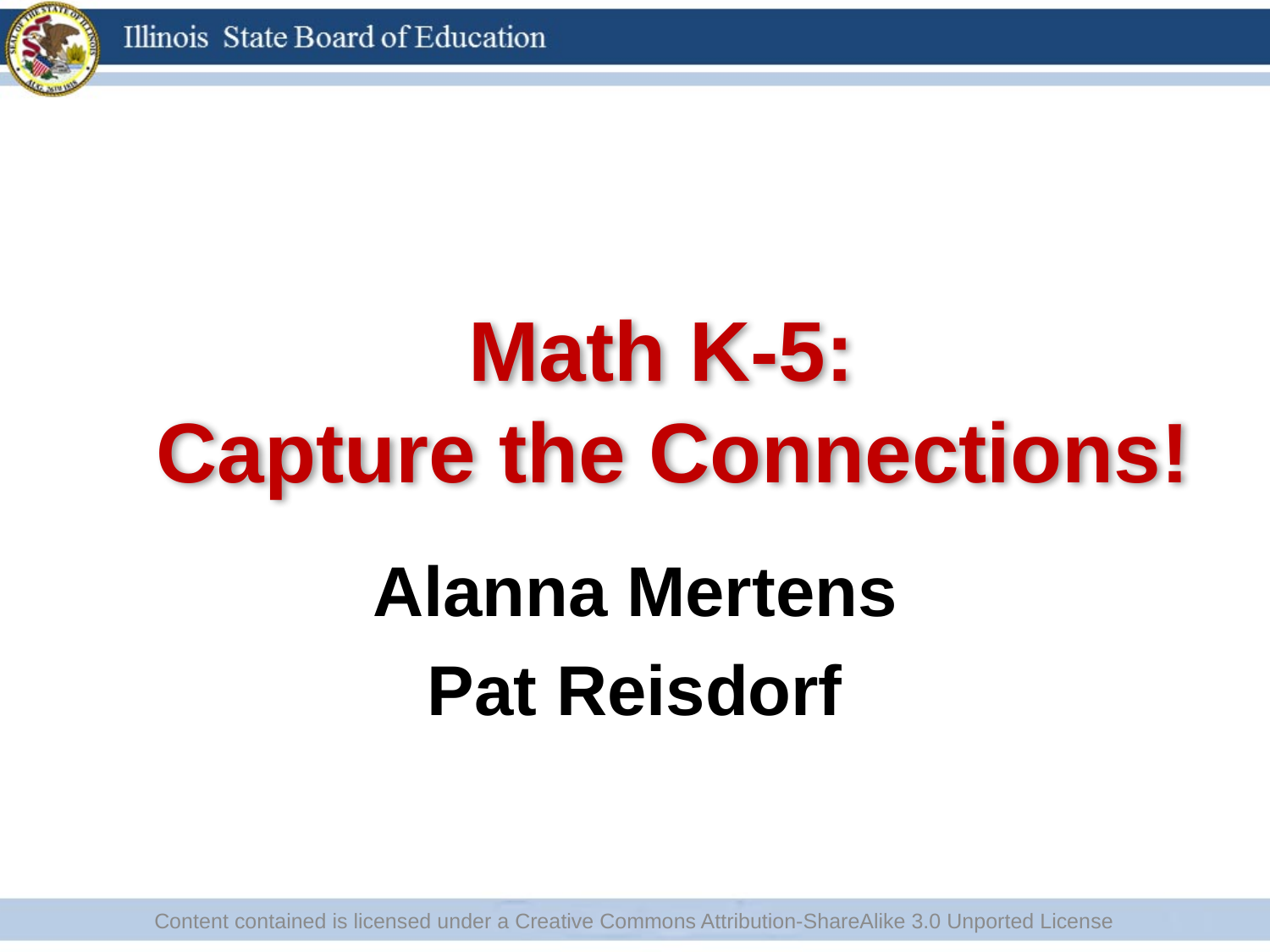

# Math K-5: Capture the Connections!
Alanna Mertens
Pat Reisdorf

Content contained is licensed under a Creative Commons Attribution-ShareAlike 3.0 Unported License